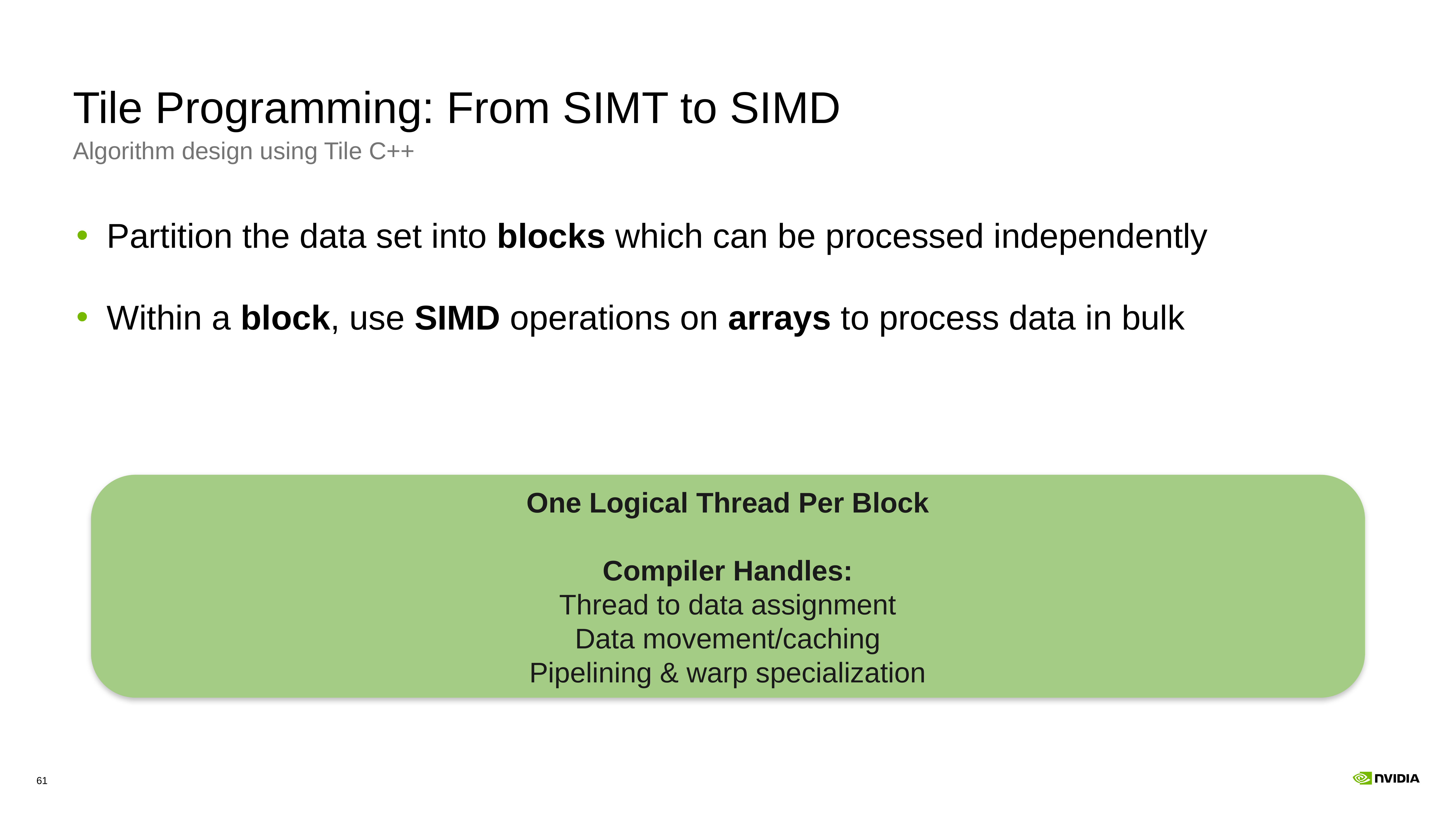

# Tile Programming: From SIMT to SIMD
Algorithm design using Tile C++
Partition the data set into blocks which can be processed independently
Within a block, use SIMD operations on arrays to process data in bulk
One Logical Thread Per Block

Compiler Handles:
Thread to data assignment
Data movement/caching
Pipelining & warp specialization
61